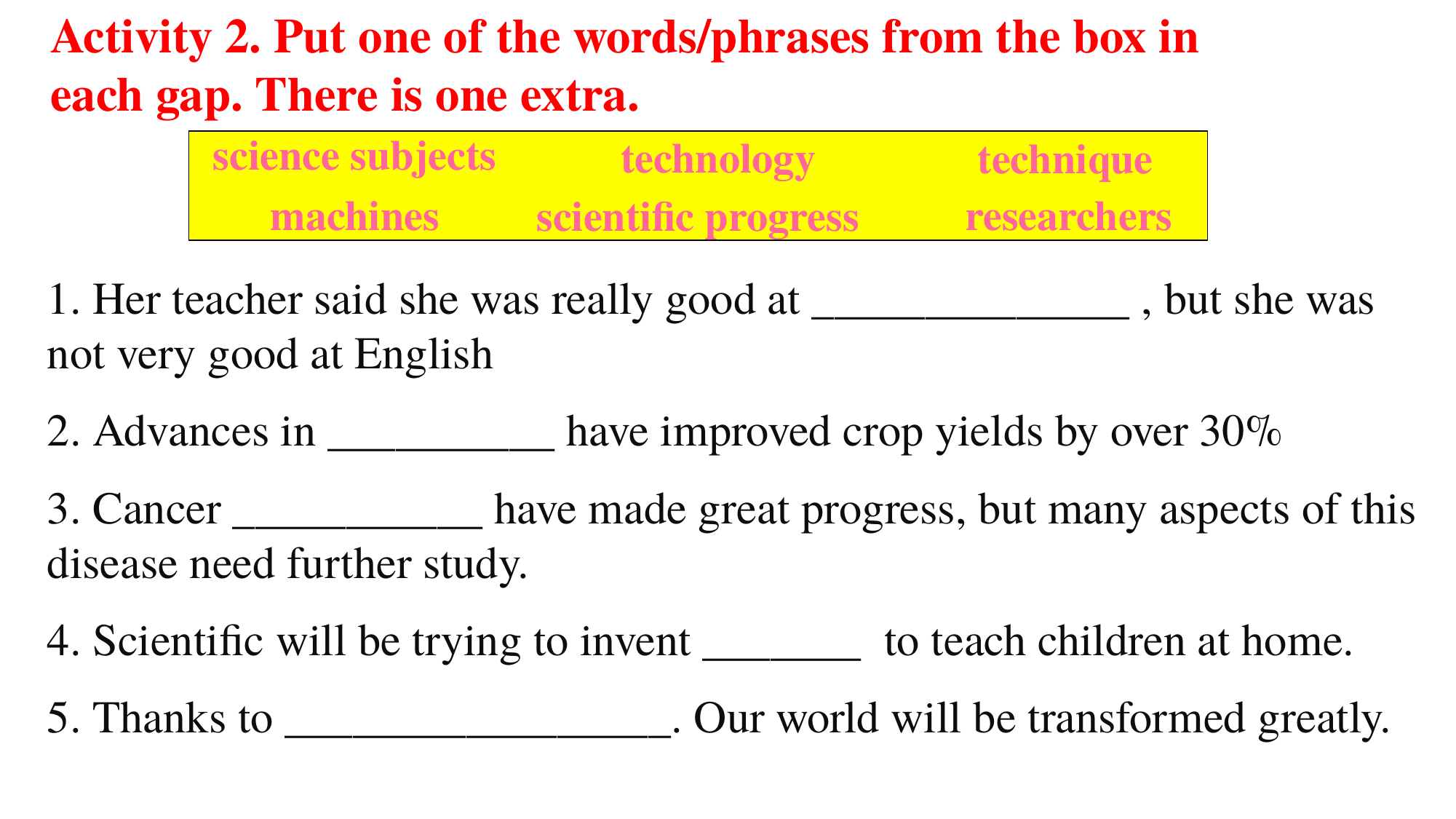

Activity 2. Put one of the words/phrases from the box in each gap. There is one extra.
#

science subjects
technology
technique
machines
researchers
scientific progress

1. Her teacher said she was really good at ______________ , but she was not very good at English
2. Advances in __________ have improved crop yields by over 30%
3. Cancer ___________ have made great progress, but many aspects of this disease need further study.
4. Scientific will be trying to invent _______  to teach children at home.
5. Thanks to _________________. Our world will be transformed greatly.